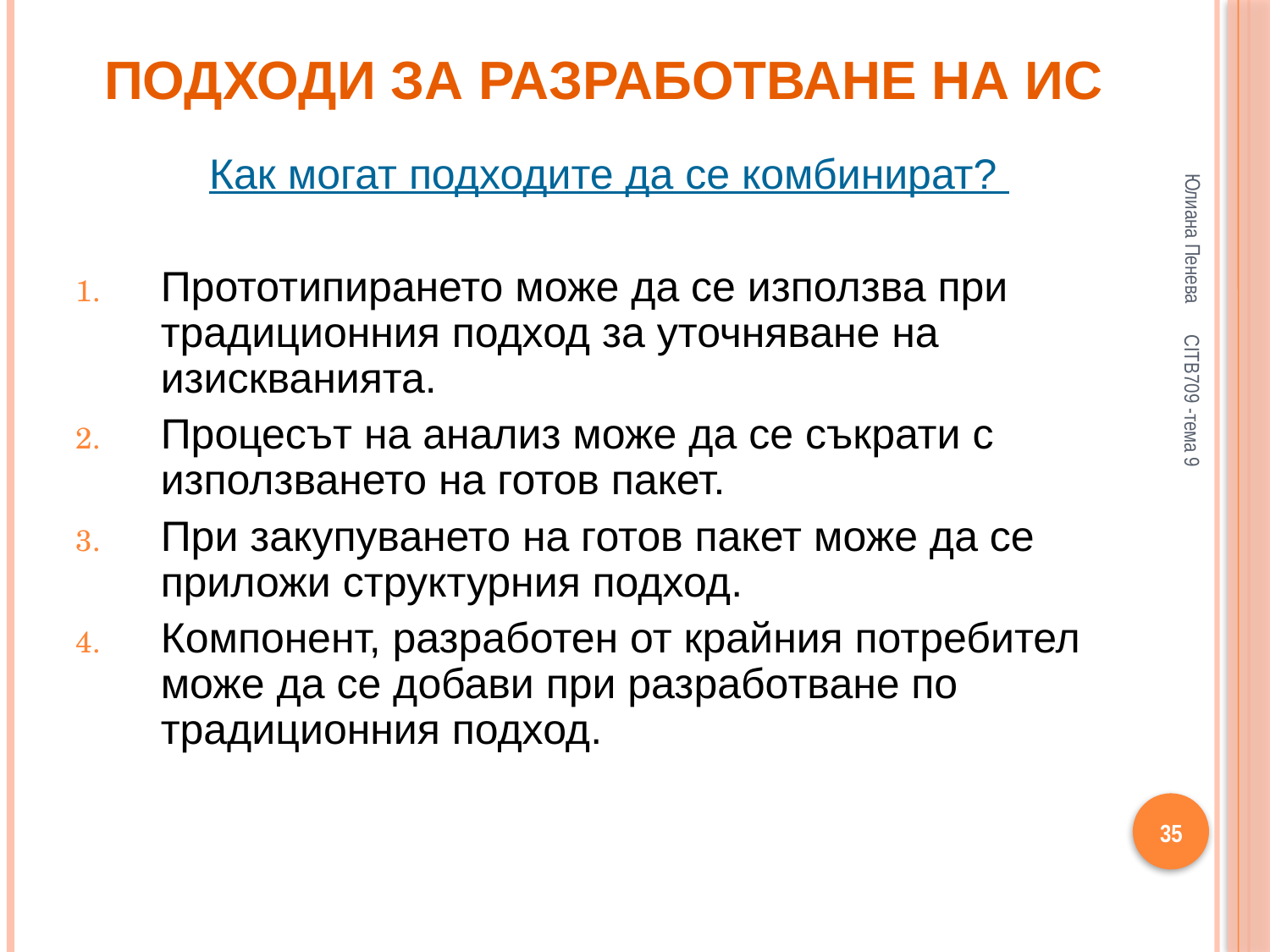

# Подходи за разработване на ис
Как могат подходите да се комбинират?

Прототипирането може да се използва при традиционния подход за уточняване на изискванията.
Процесът на анализ може да се съкрати с използването на готов пакет.
При закупуването на готов пакет може да се приложи структурния подход.
Компонент, разработен от крайния потребител може да се добави при разработване по традиционния подход.
Юлиана Пенева
CITB709 -тема 9
35